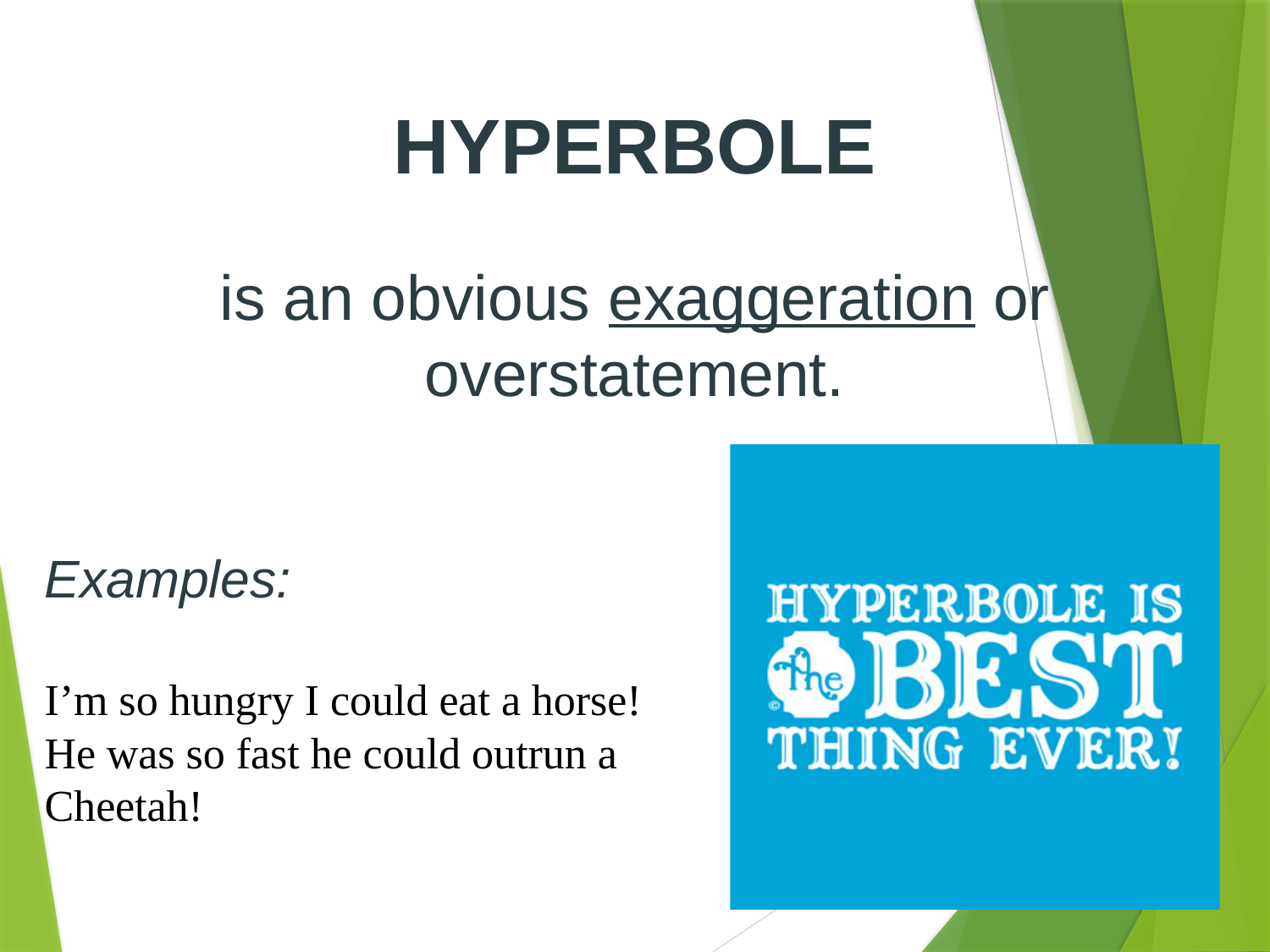

# HYPERBOLE
is an obvious exaggeration or overstatement.

Examples:

I’m so hungry I could eat a horse!
He was so fast he could outrun a Cheetah!